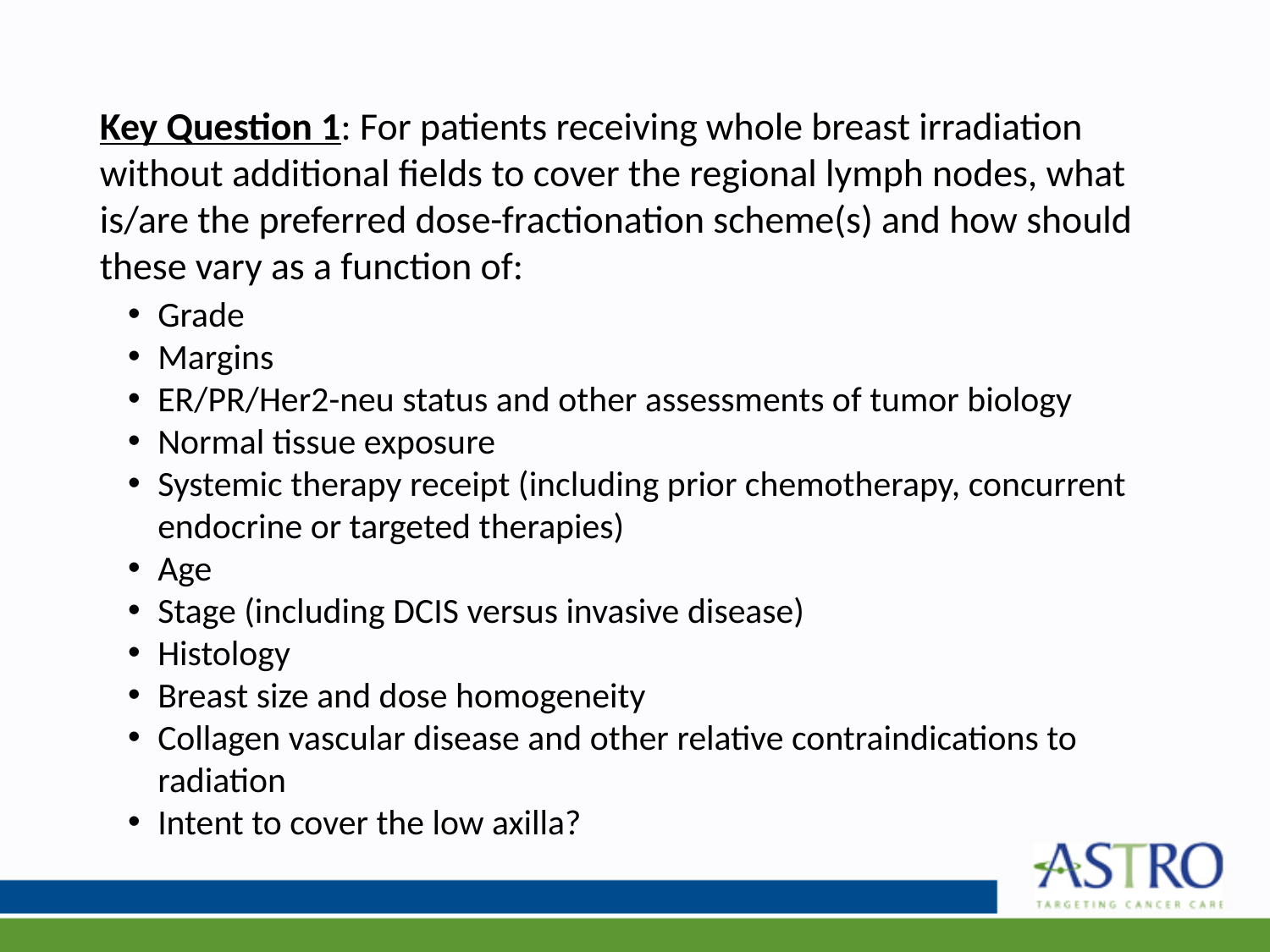

# Key Question 1: For patients receiving whole breast irradiation without additional fields to cover the regional lymph nodes, what is/are the preferred dose-fractionation scheme(s) and how should these vary as a function of:
Grade
Margins
ER/PR/Her2-neu status and other assessments of tumor biology
Normal tissue exposure
Systemic therapy receipt (including prior chemotherapy, concurrent endocrine or targeted therapies)
Age
Stage (including DCIS versus invasive disease)
Histology
Breast size and dose homogeneity
Collagen vascular disease and other relative contraindications to radiation
Intent to cover the low axilla?